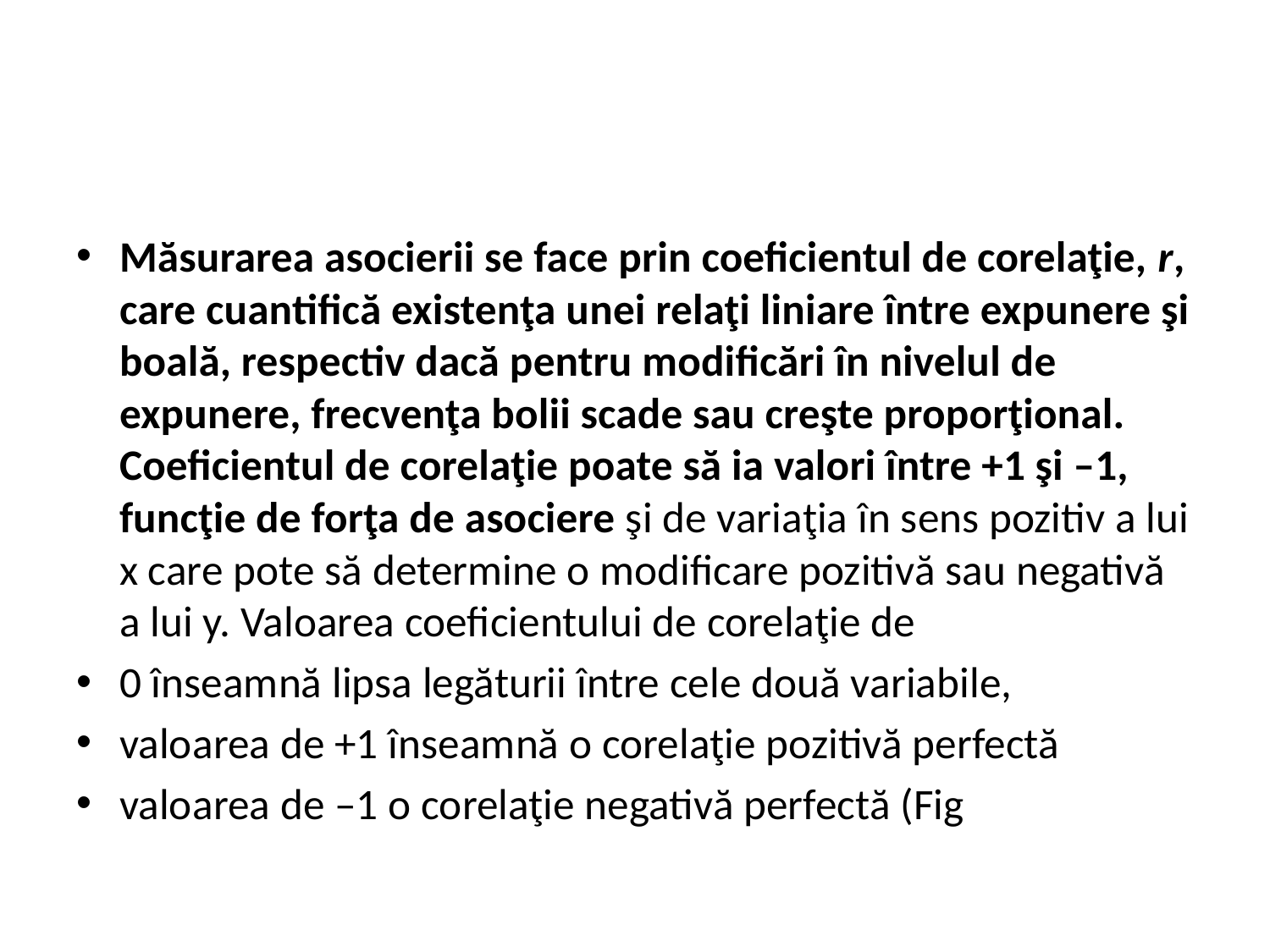

#
Măsurarea asocierii se face prin coeficientul de corelaţie, r, care cuantifică existenţa unei relaţi liniare între expunere şi boală, respectiv dacă pentru modificări în nivelul de expunere, frecvenţa bolii scade sau creşte proporţional. Coeficientul de corelaţie poate să ia valori între +1 şi –1, funcţie de forţa de asociere şi de variaţia în sens pozitiv a lui x care pote să determine o modificare pozitivă sau negativă a lui y. Valoarea coeficientului de corelaţie de
0 înseamnă lipsa legăturii între cele două variabile,
valoarea de +1 înseamnă o corelaţie pozitivă perfectă
valoarea de –1 o corelaţie negativă perfectă (Fig